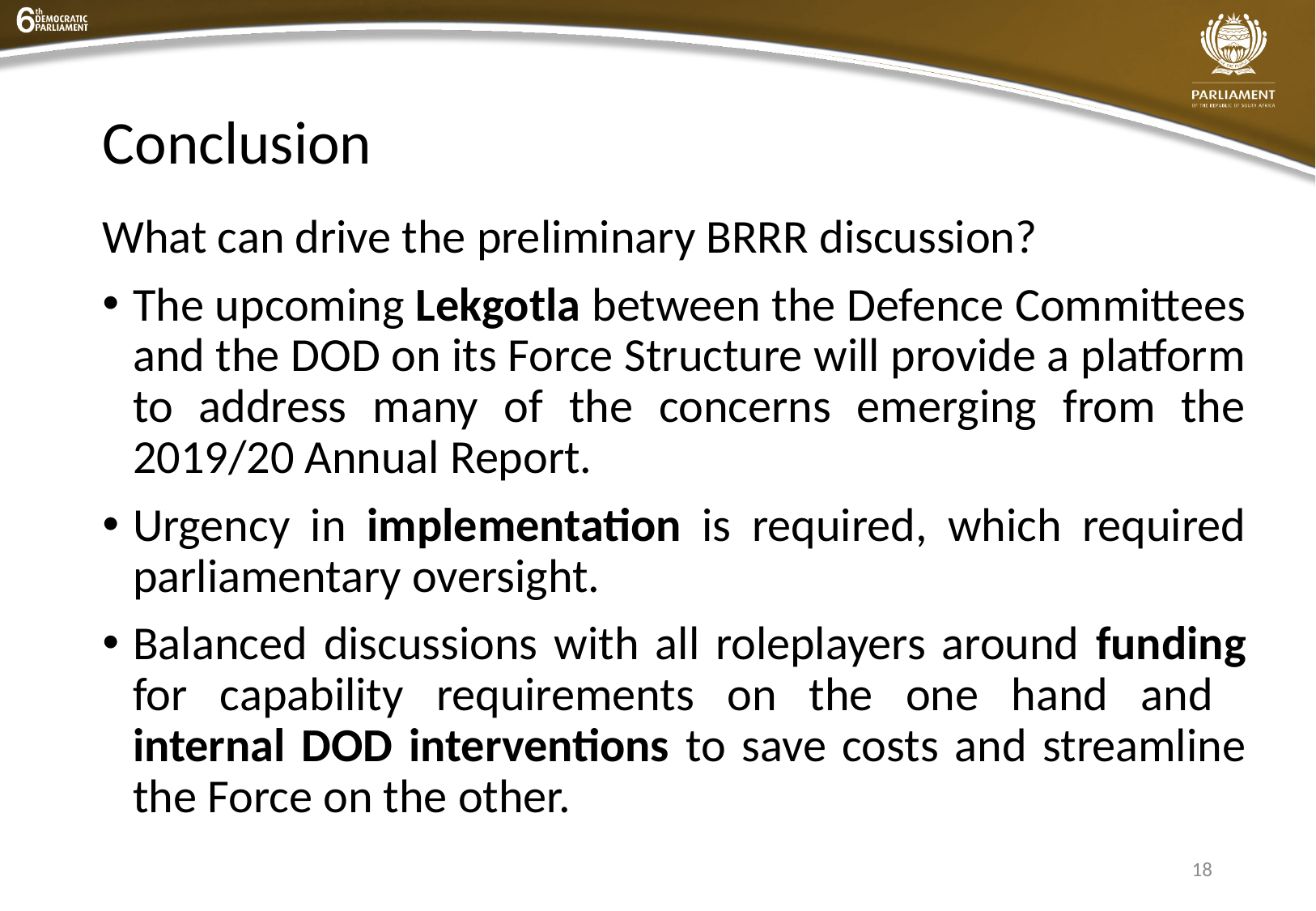

Conclusion
What can drive the preliminary BRRR discussion?
The upcoming Lekgotla between the Defence Committees and the DOD on its Force Structure will provide a platform to address many of the concerns emerging from the 2019/20 Annual Report.
Urgency in implementation is required, which required parliamentary oversight.
Balanced discussions with all roleplayers around funding for capability requirements on the one hand and
internal DOD interventions to save costs and streamline the Force on the other.
18